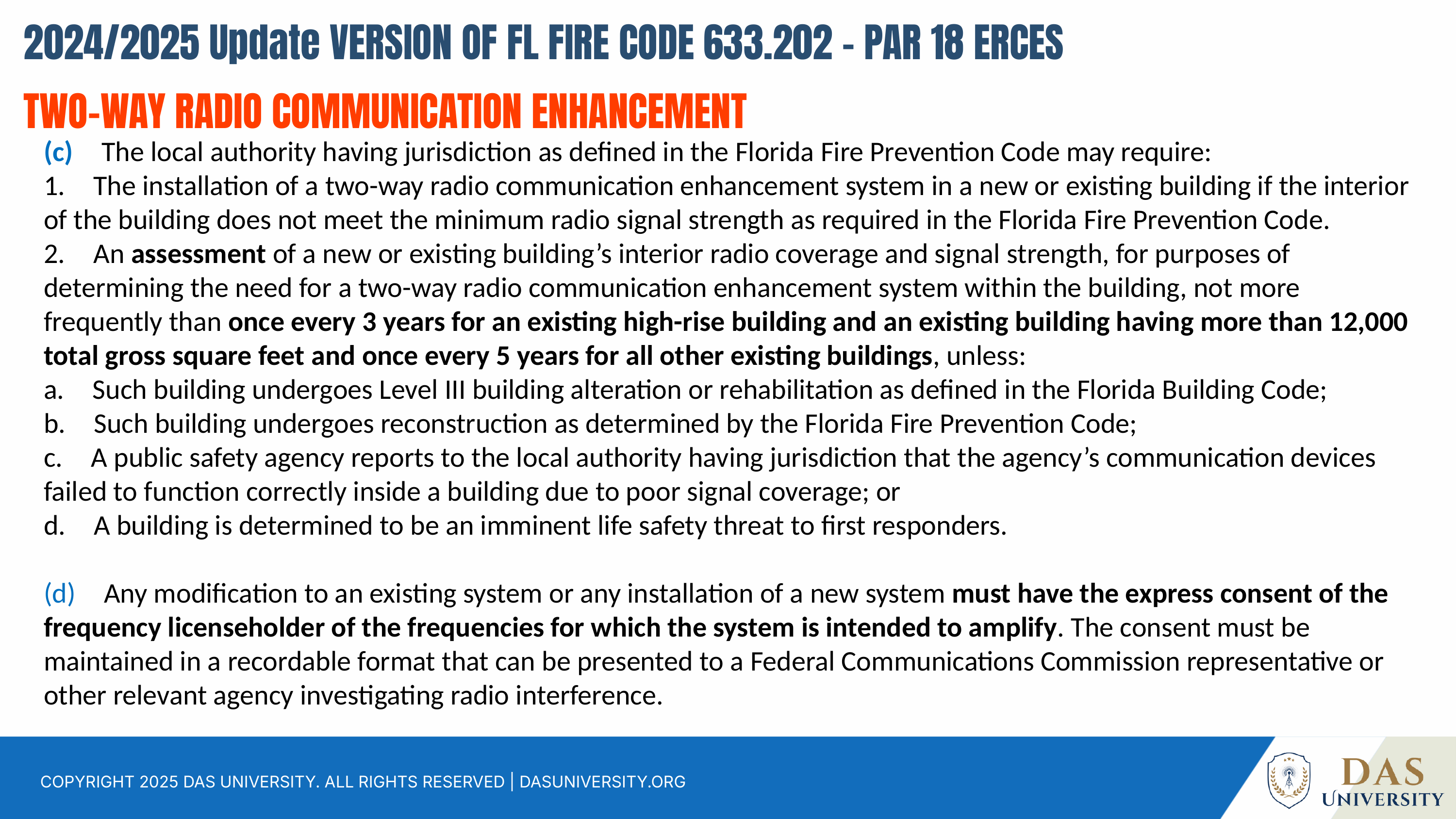

2024/2025 Update VERSION OF FL FIRE CODE 633.202 – PAR 18 ERCES
TWO-WAY RADIO COMMUNICATION ENHANCEMENT
(c) The local authority having jurisdiction as defined in the Florida Fire Prevention Code may require:
1. The installation of a two-way radio communication enhancement system in a new or existing building if the interior of the building does not meet the minimum radio signal strength as required in the Florida Fire Prevention Code.
2. An assessment of a new or existing building’s interior radio coverage and signal strength, for purposes of determining the need for a two-way radio communication enhancement system within the building, not more frequently than once every 3 years for an existing high-rise building and an existing building having more than 12,000 total gross square feet and once every 5 years for all other existing buildings, unless:
a. Such building undergoes Level III building alteration or rehabilitation as defined in the Florida Building Code;
b. Such building undergoes reconstruction as determined by the Florida Fire Prevention Code;
c. A public safety agency reports to the local authority having jurisdiction that the agency’s communication devices failed to function correctly inside a building due to poor signal coverage; or
d. A building is determined to be an imminent life safety threat to first responders.

(d) Any modification to an existing system or any installation of a new system must have the express consent of the frequency licenseholder of the frequencies for which the system is intended to amplify. The consent must be maintained in a recordable format that can be presented to a Federal Communications Commission representative or other relevant agency investigating radio interference.

COPYRIGHT 2025 DAS UNIVERSITY. ALL RIGHTS RESERVED | DASUNIVERSITY.ORG